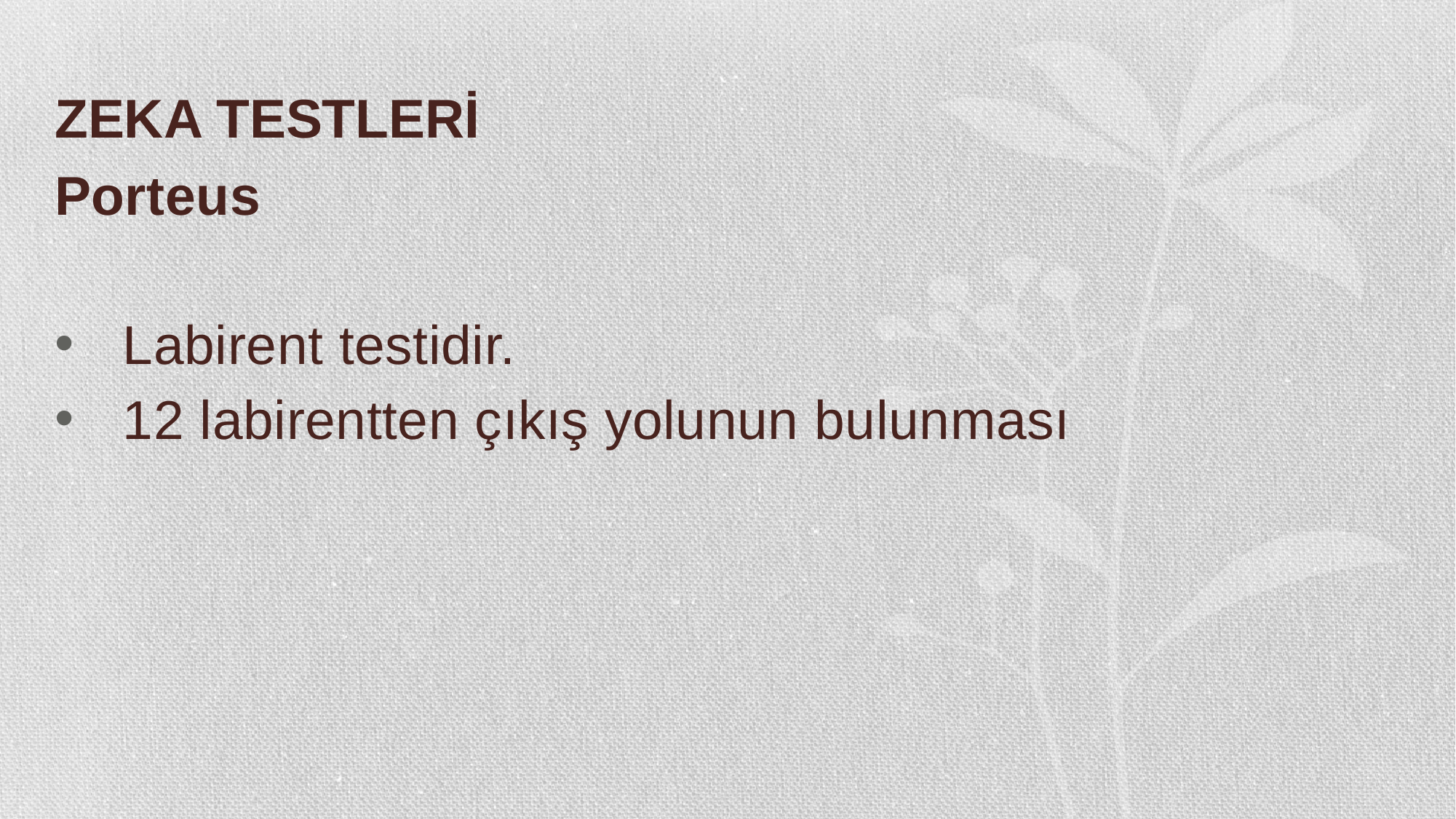

# ZEKA TESTLERİ
Porteus

Labirent testidir.
12 labirentten çıkış yolunun bulunması